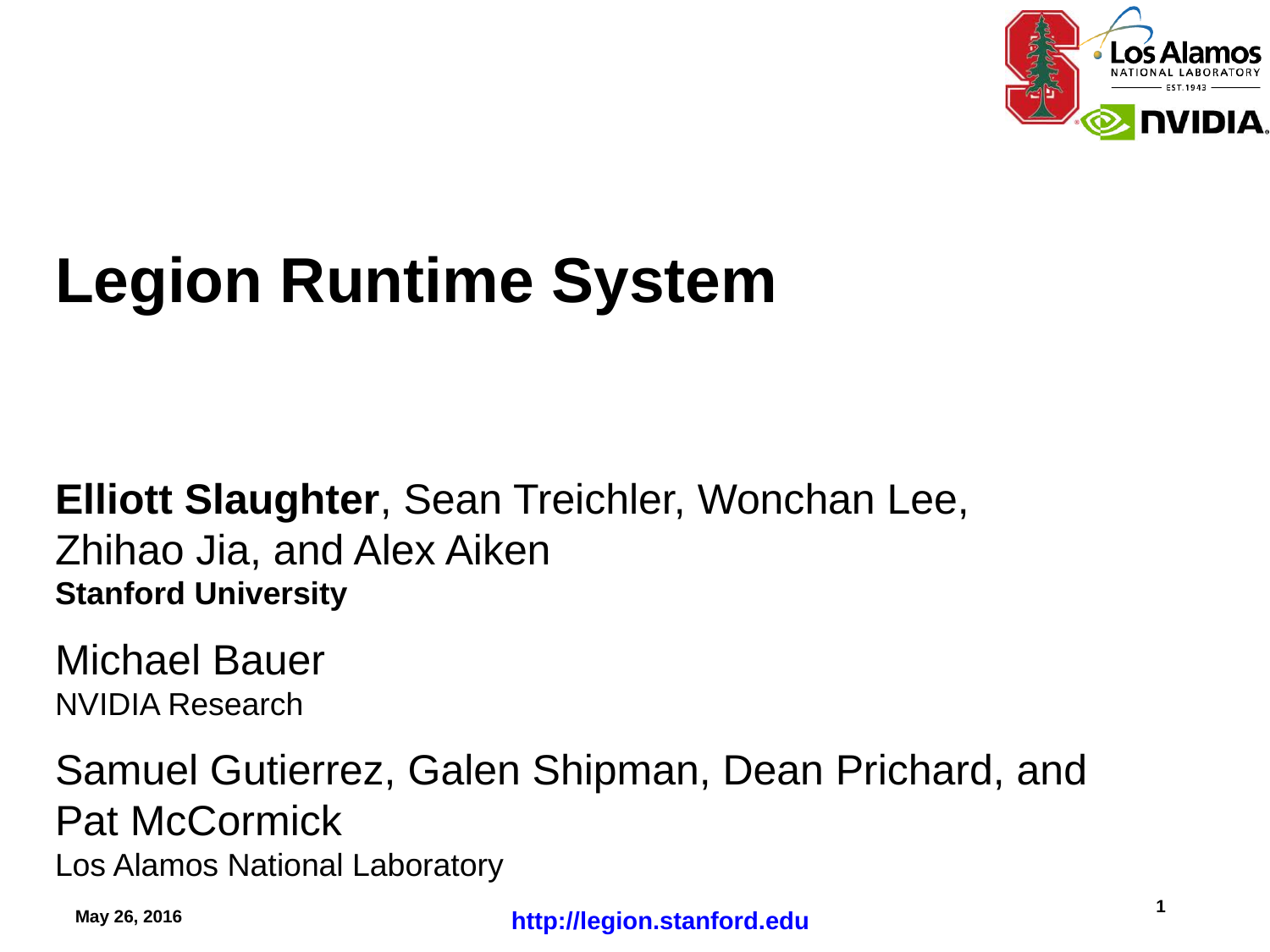

# Legion Runtime System
Elliott Slaughter, Sean Treichler, Wonchan Lee,
Zhihao Jia, and Alex Aiken
Stanford University
Michael Bauer
NVIDIA Research
Samuel Gutierrez, Galen Shipman, Dean Prichard, and Pat McCormick
Los Alamos National Laboratory